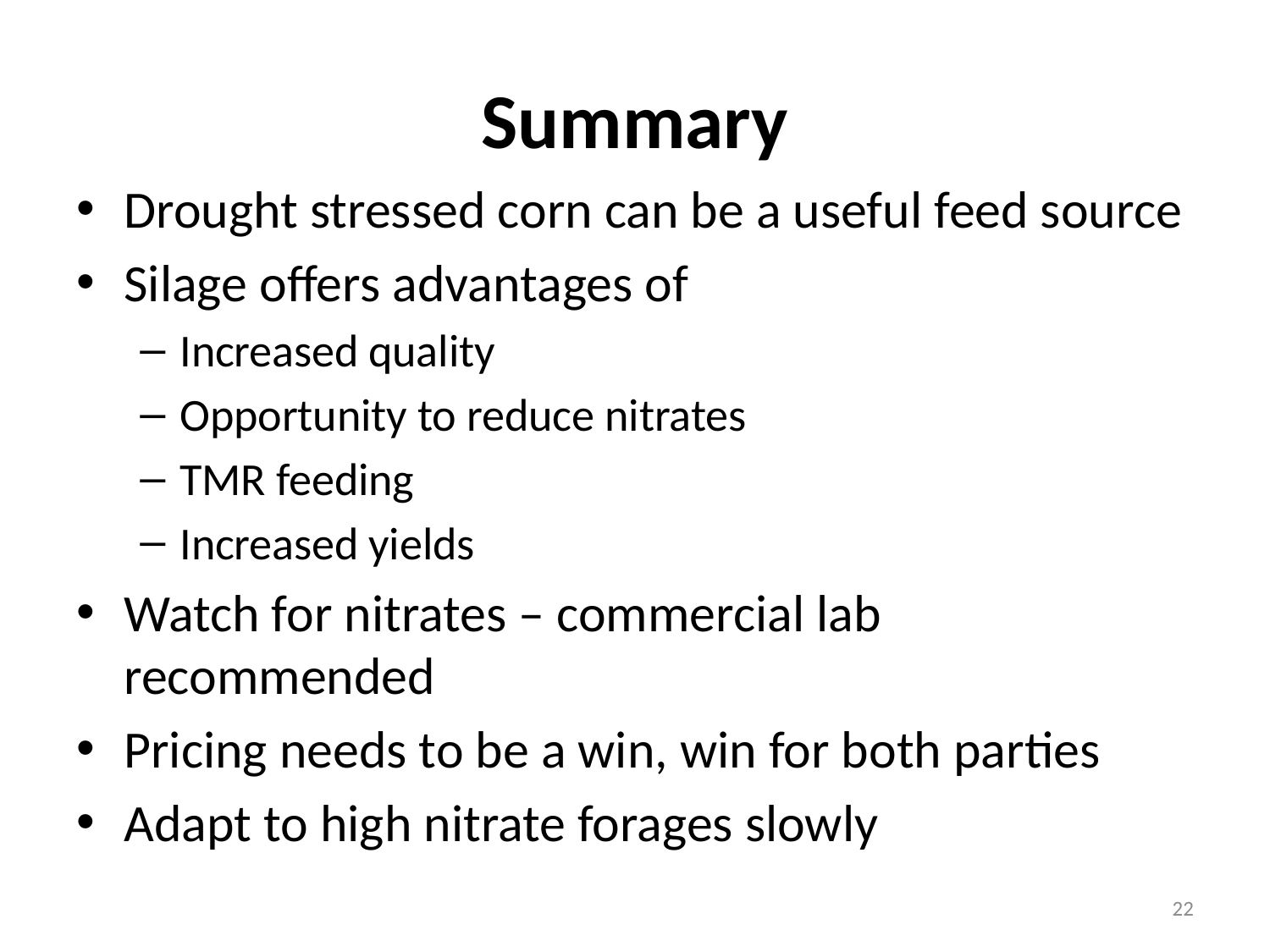

# Summary
Drought stressed corn can be a useful feed source
Silage offers advantages of
Increased quality
Opportunity to reduce nitrates
TMR feeding
Increased yields
Watch for nitrates – commercial lab recommended
Pricing needs to be a win, win for both parties
Adapt to high nitrate forages slowly

22